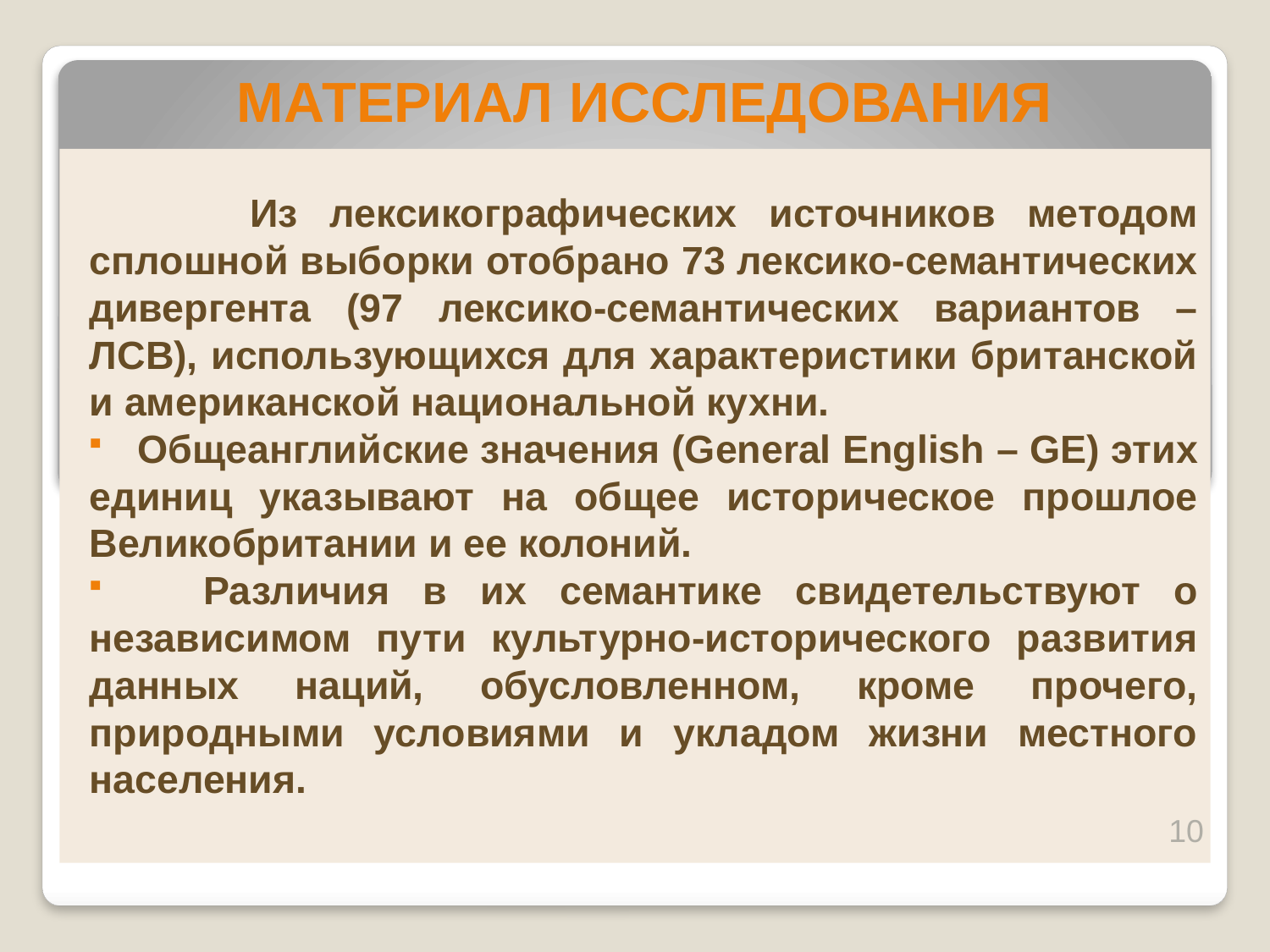

МАТЕРИАЛ ИССЛЕДОВАНИЯ

     Из лексикографических источников методом сплошной выборки отобрано 73 лексико-семантических дивергента (97 лексико-семантических вариантов – ЛСВ), использующихся для характеристики британской и американской национальной кухни.
   Общеанглийские значения (General English – GE) этих единиц указывают на общее историческое прошлое Великобритании и ее колоний.
   Различия в их семантике свидетельствуют о независимом пути культурно-исторического развития данных наций, обусловленном, кроме прочего, природными условиями и укладом жизни местного населения.
#
10